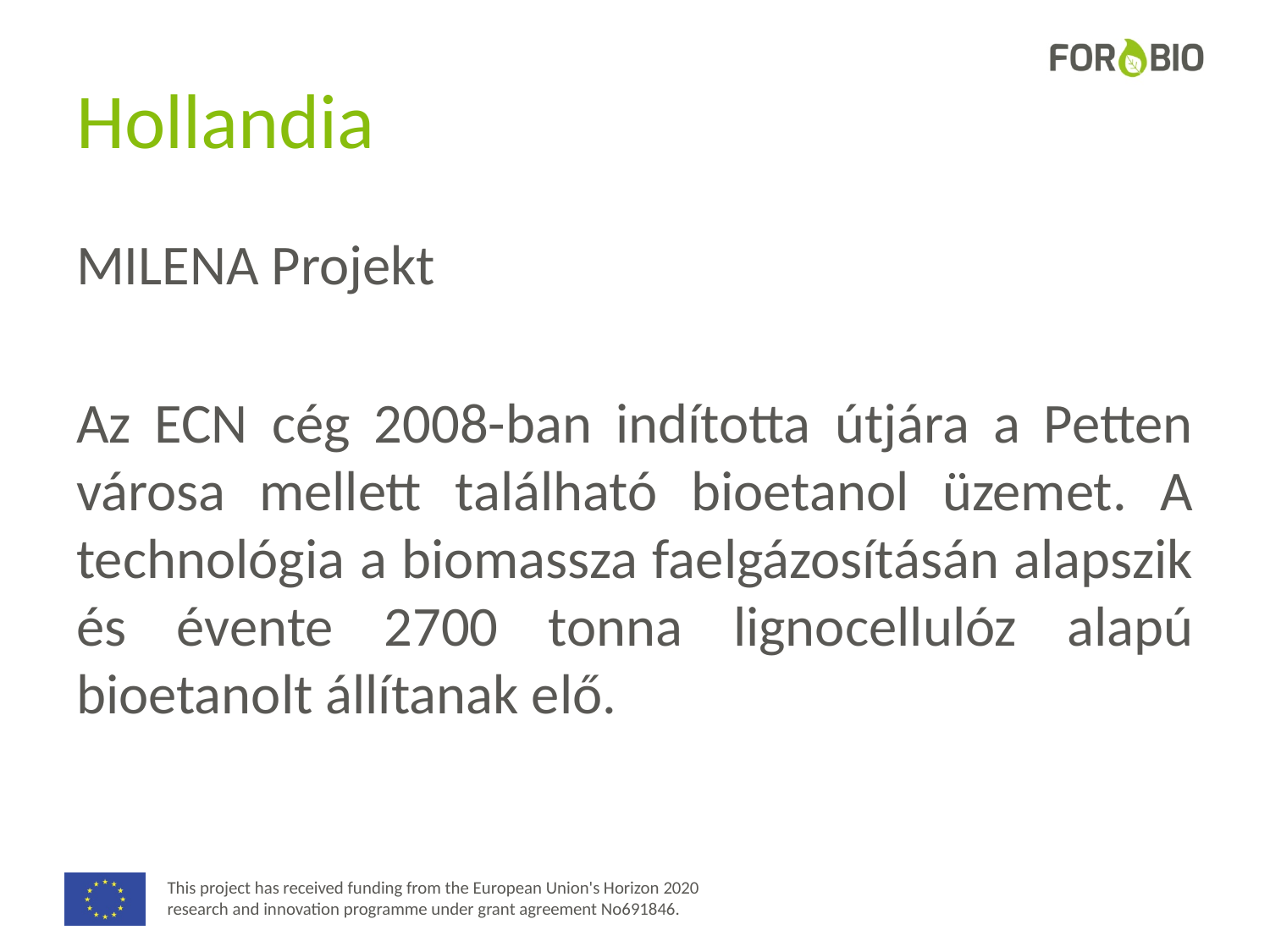

# Hollandia
MILENA Projekt

Az ECN cég 2008-ban indította útjára a Petten városa mellett található bioetanol üzemet. A technológia a biomassza faelgázosításán alapszik és évente 2700 tonna lignocellulóz alapú bioetanolt állítanak elő.